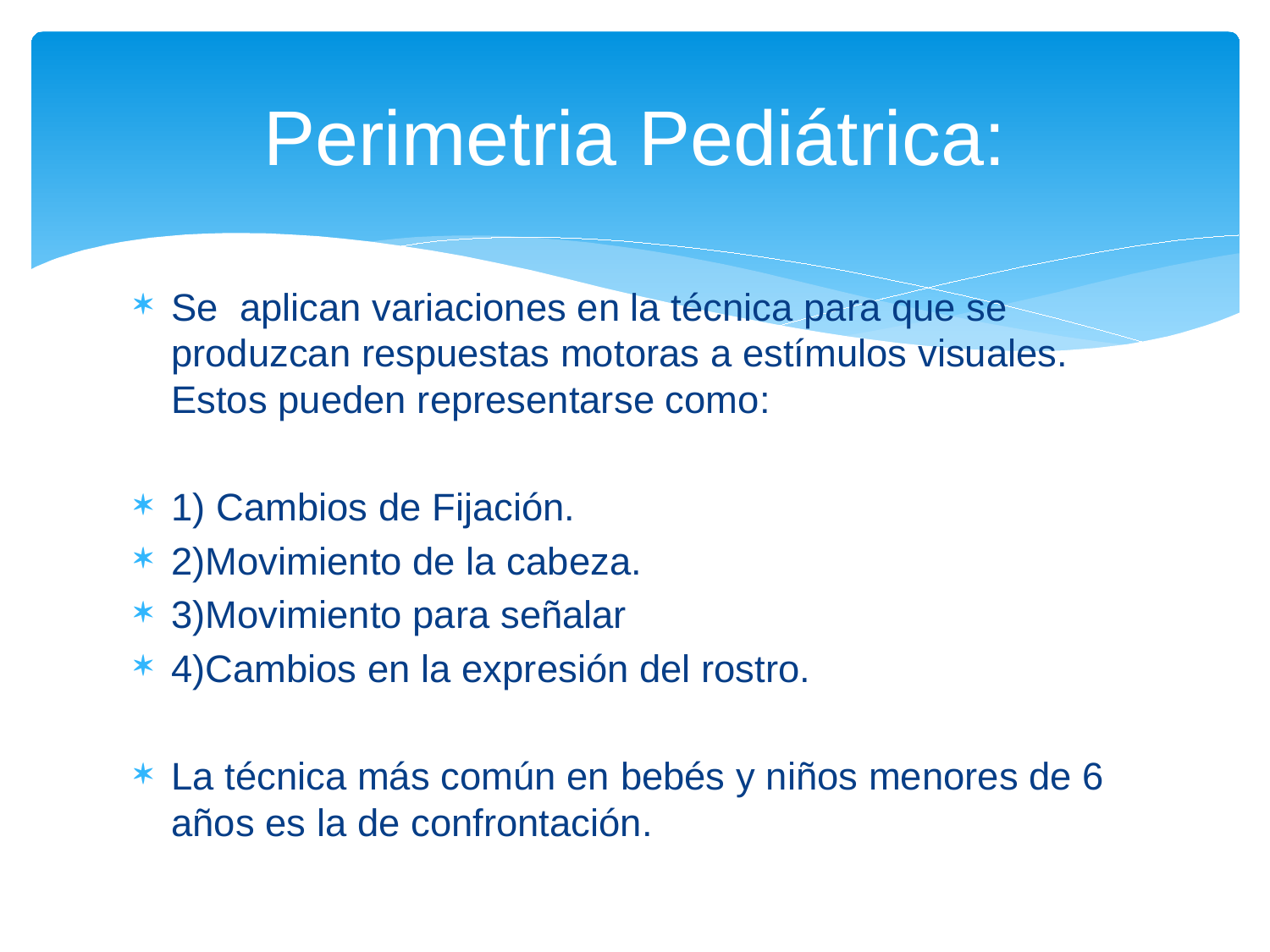

# Perimetria Pediátrica:
Se  aplican variaciones en la técnica para que se  produzcan respuestas motoras a estímulos visuales. Estos pueden representarse como:

1) Cambios de Fijación.
2)Movimiento de la cabeza.
3)Movimiento para señalar
4)Cambios en la expresión del rostro.

La técnica más común en bebés y niños menores de 6 años es la de confrontación.